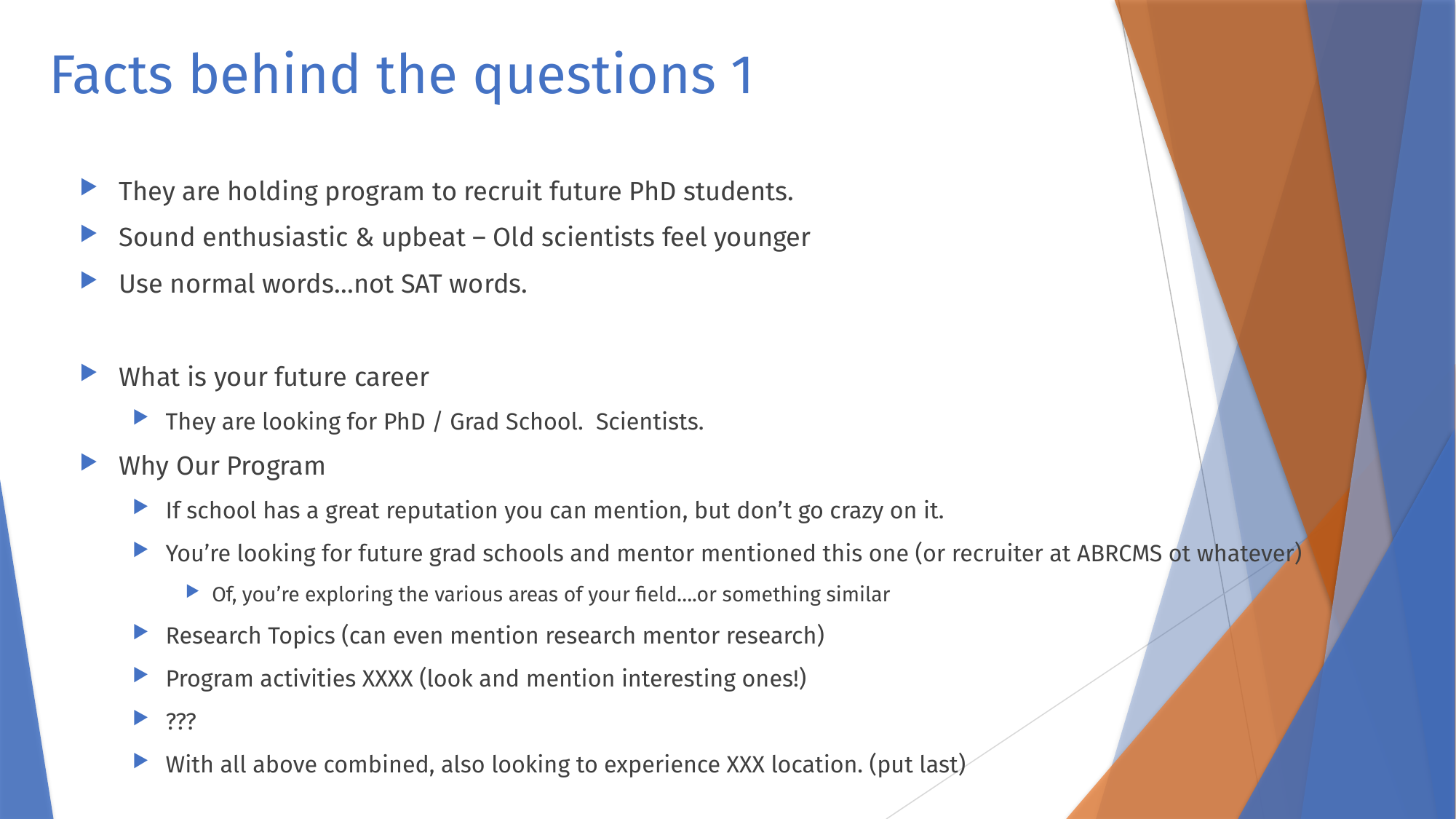

# Facts behind the questions 1
They are holding program to recruit future PhD students.
Sound enthusiastic & upbeat – Old scientists feel younger
Use normal words…not SAT words.

What is your future career
They are looking for PhD / Grad School.  Scientists.
Why Our Program
If school has a great reputation you can mention, but don’t go crazy on it.
You’re looking for future grad schools and mentor mentioned this one (or recruiter at ABRCMS ot whatever)
Of, you’re exploring the various areas of your field….or something similar
Research Topics (can even mention research mentor research)
Program activities XXXX (look and mention interesting ones!)
???
With all above combined, also looking to experience XXX location. (put last)